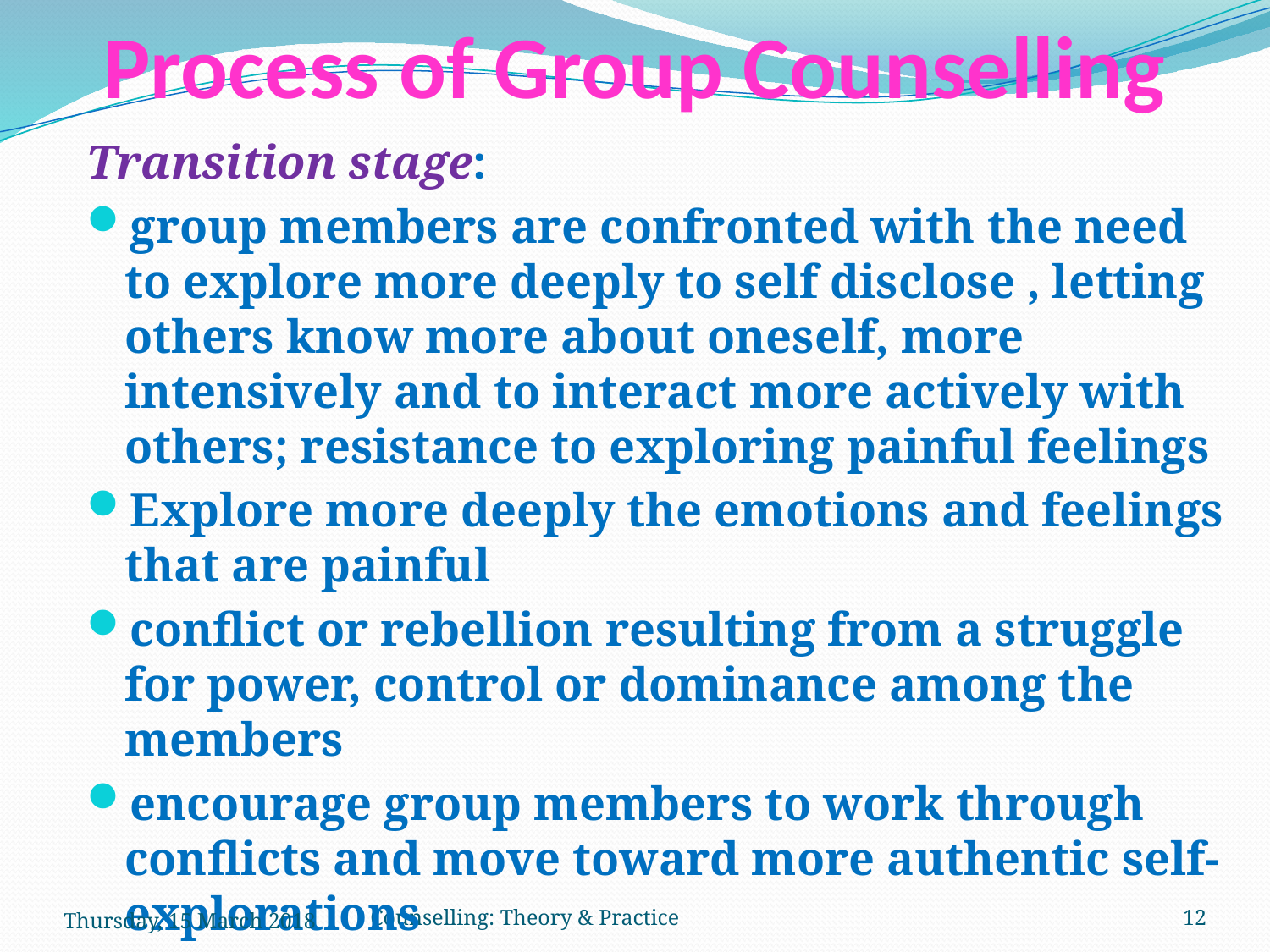

# Process of Group Counselling
Transition stage:
group members are confronted with the need to explore more deeply to self disclose , letting others know more about oneself, more intensively and to interact more actively with others; resistance to exploring painful feelings
Explore more deeply the emotions and feelings that are painful
conflict or rebellion resulting from a struggle for power, control or dominance among the members
encourage group members to work through conflicts and move toward more authentic self-explorations
Thursday, 15 March 2018
Counselling: Theory & Practice
12